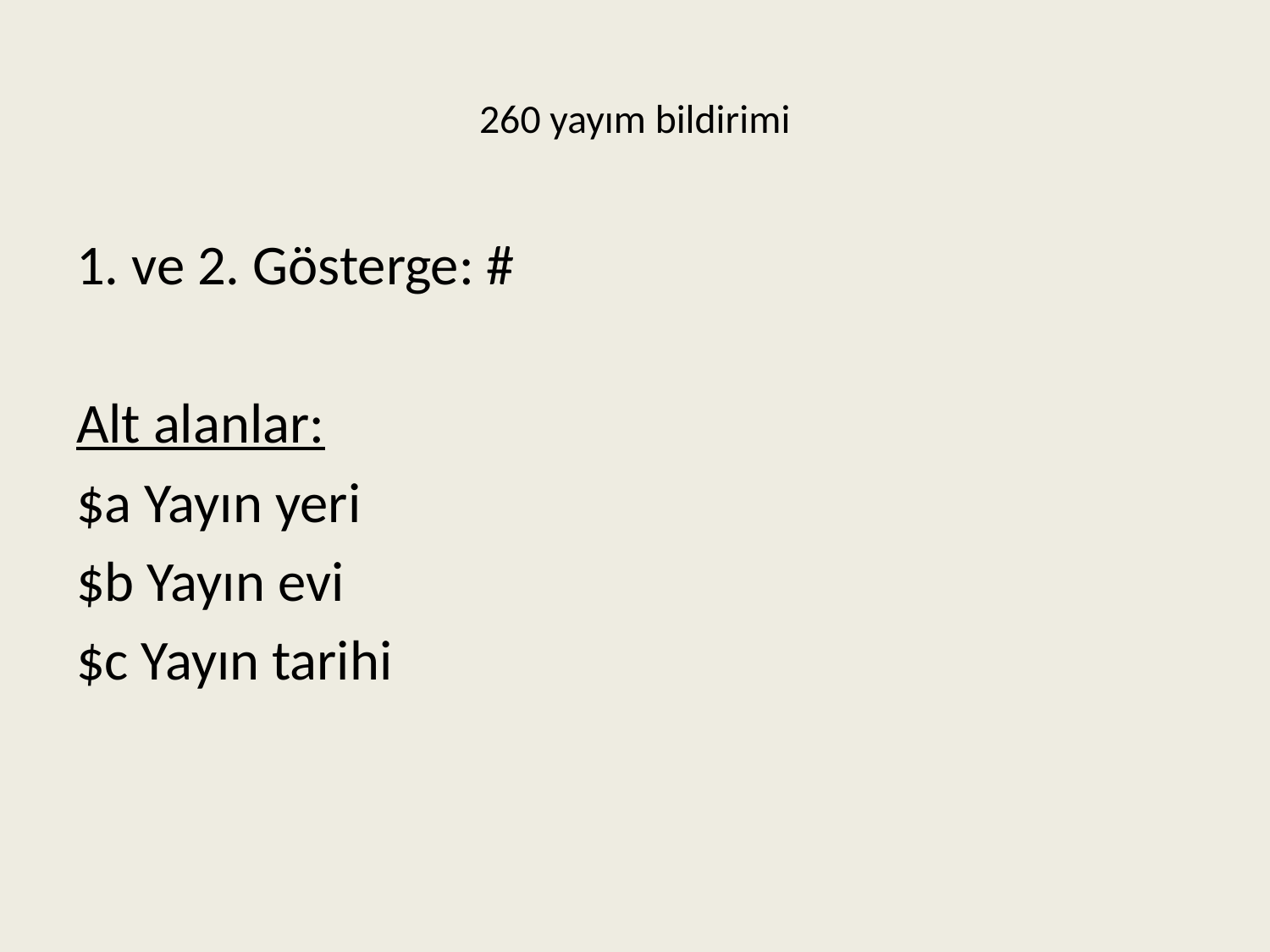

# 260 yayım bildirimi
1. ve 2. Gösterge: #

Alt alanlar:
$a Yayın yeri
$b Yayın evi
$c Yayın tarihi